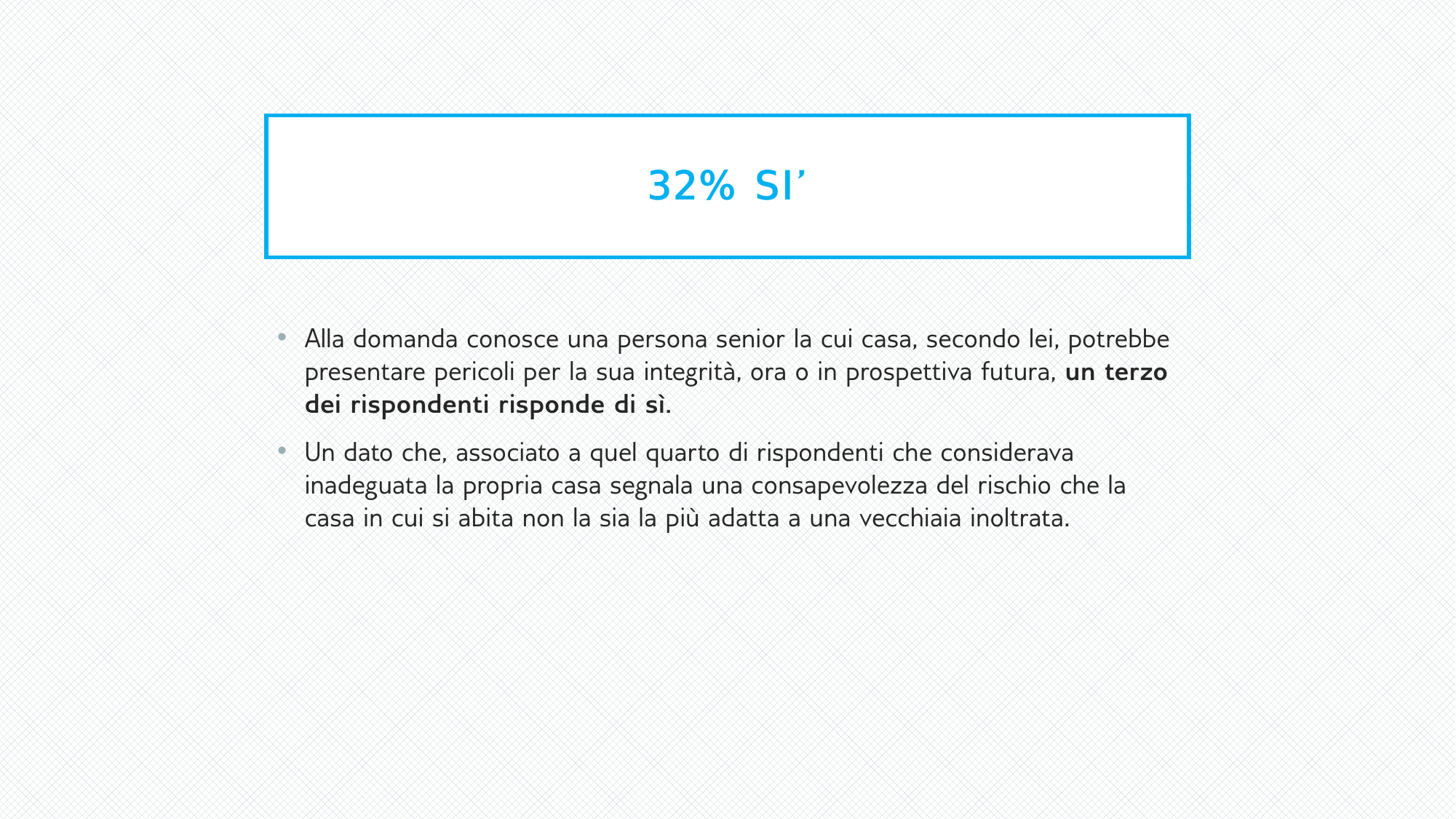

# 32% SI’
Alla domanda conosce una persona senior la cui casa, secondo lei, potrebbe presentare pericoli per la sua integrità, ora o in prospettiva futura, un terzo dei rispondenti risponde di sì.
Un dato che, associato a quel quarto di rispondenti che considerava inadeguata la propria casa segnala una consapevolezza del rischio che la casa in cui si abita non la sia la più adatta a una vecchiaia inoltrata.